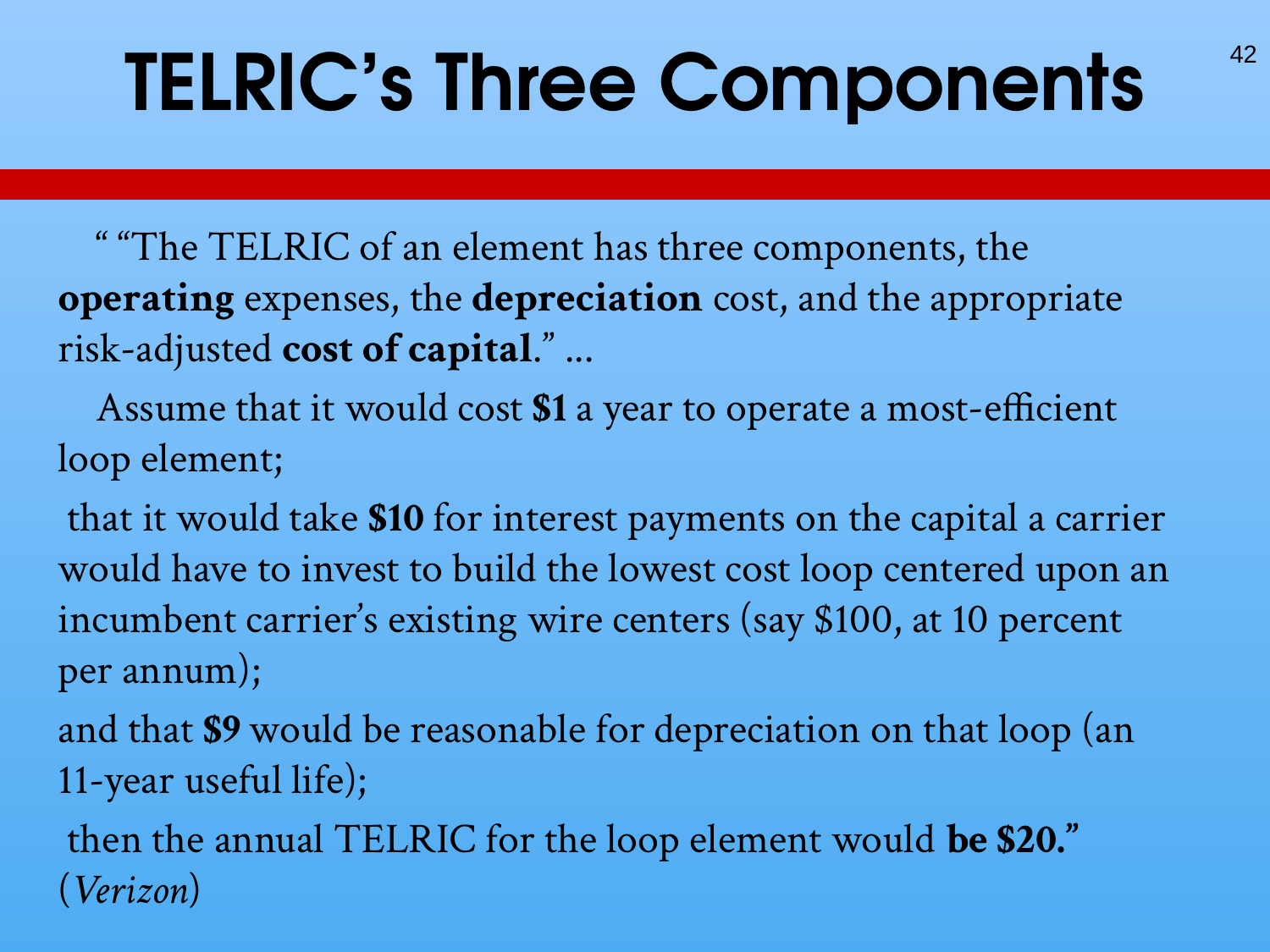

# TELRIC’s Three Components
42
    “ “The TELRIC of an element has three components, the operating expenses, the depreciation cost, and the appropriate risk-adjusted cost of capital.” ...
    Assume that it would cost $1 a year to operate a most-efficient loop element;
 that it would take $10 for interest payments on the capital a carrier would have to invest to build the lowest cost loop centered upon an incumbent carrier’s existing wire centers (say $100, at 10 percent per annum);
and that $9 would be reasonable for depreciation on that loop (an 11-year useful life);
 then the annual TELRIC for the loop element would be $20.” (Verizon)